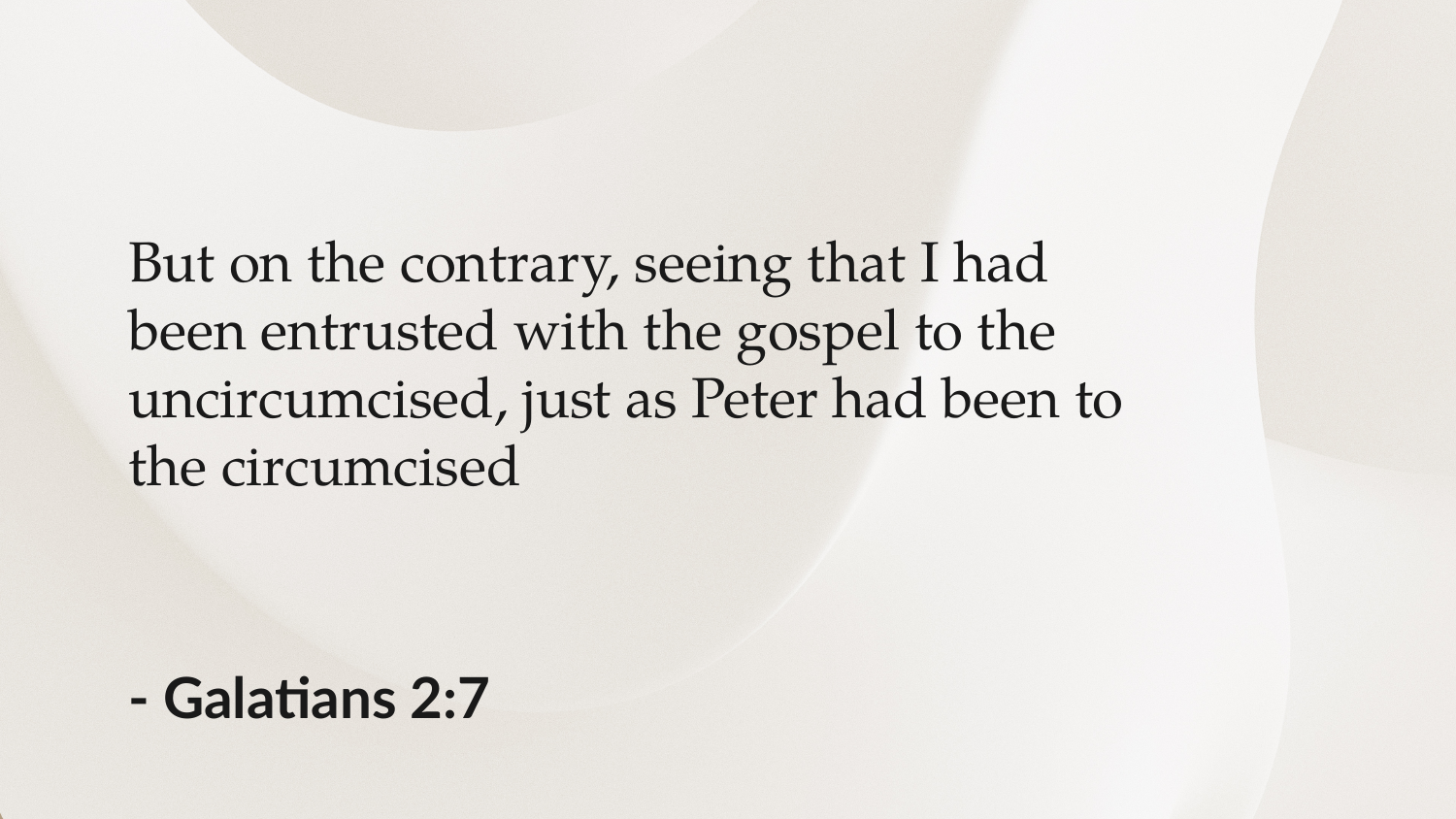

But on the contrary, seeing that I had been entrusted with the gospel to the uncircumcised, just as Peter had been to the circumcised
- Galatians 2:7